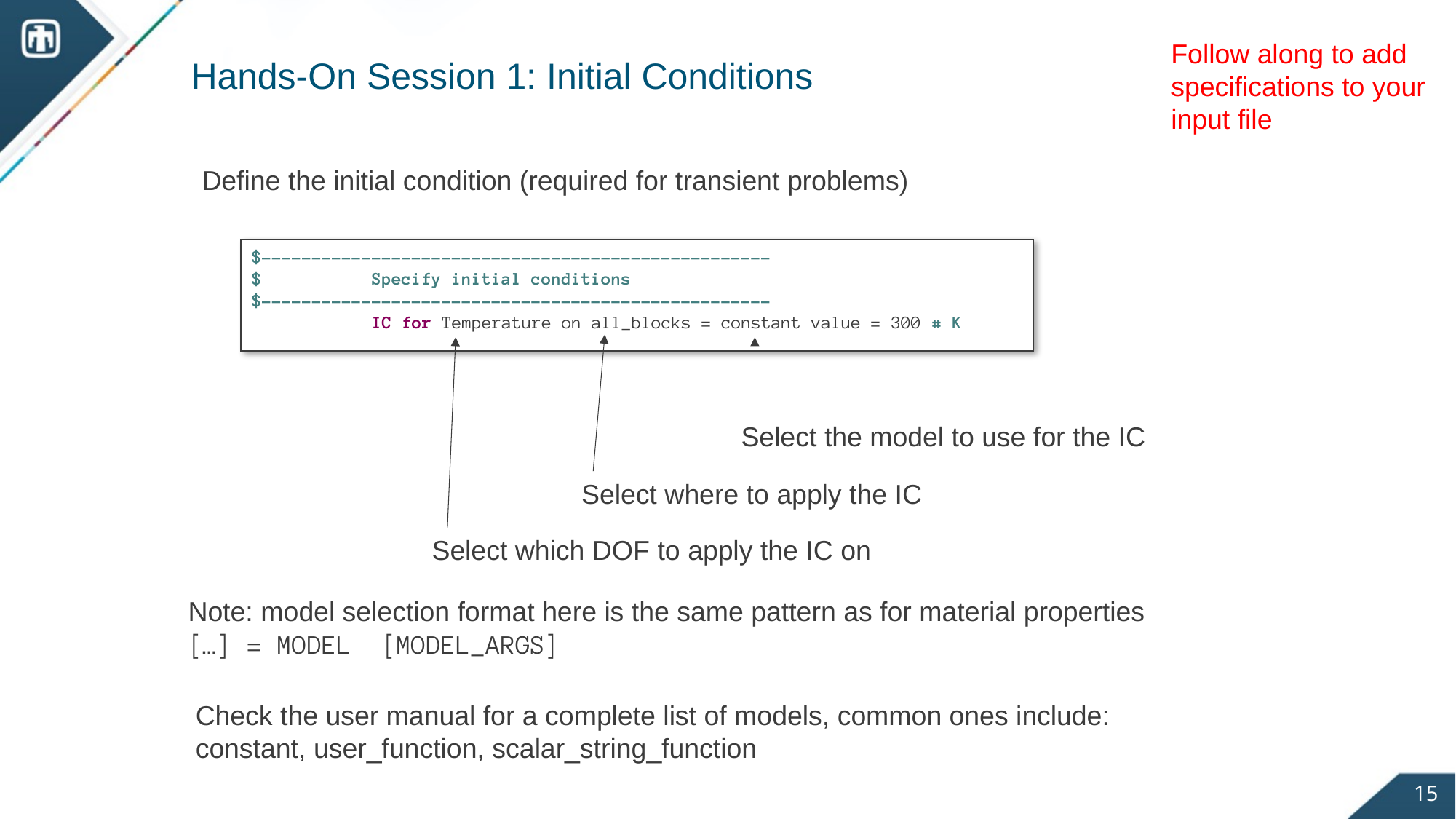

Follow along to add specifications to your input file
# Hands-On Session 1: Initial Conditions
Define the initial condition (required for transient problems)
$---------------------------------------------------
$           Specify initial conditions
$---------------------------------------------------
            IC for Temperature on all_blocks = constant value = 300 # K

Select the model to use for the IC
Select where to apply the IC
Select which DOF to apply the IC on
Note: model selection format here is the same pattern as for material properties
[…] = MODEL  [MODEL_ARGS]
Check the user manual for a complete list of models, common ones include:
constant, user_function, scalar_string_function
15